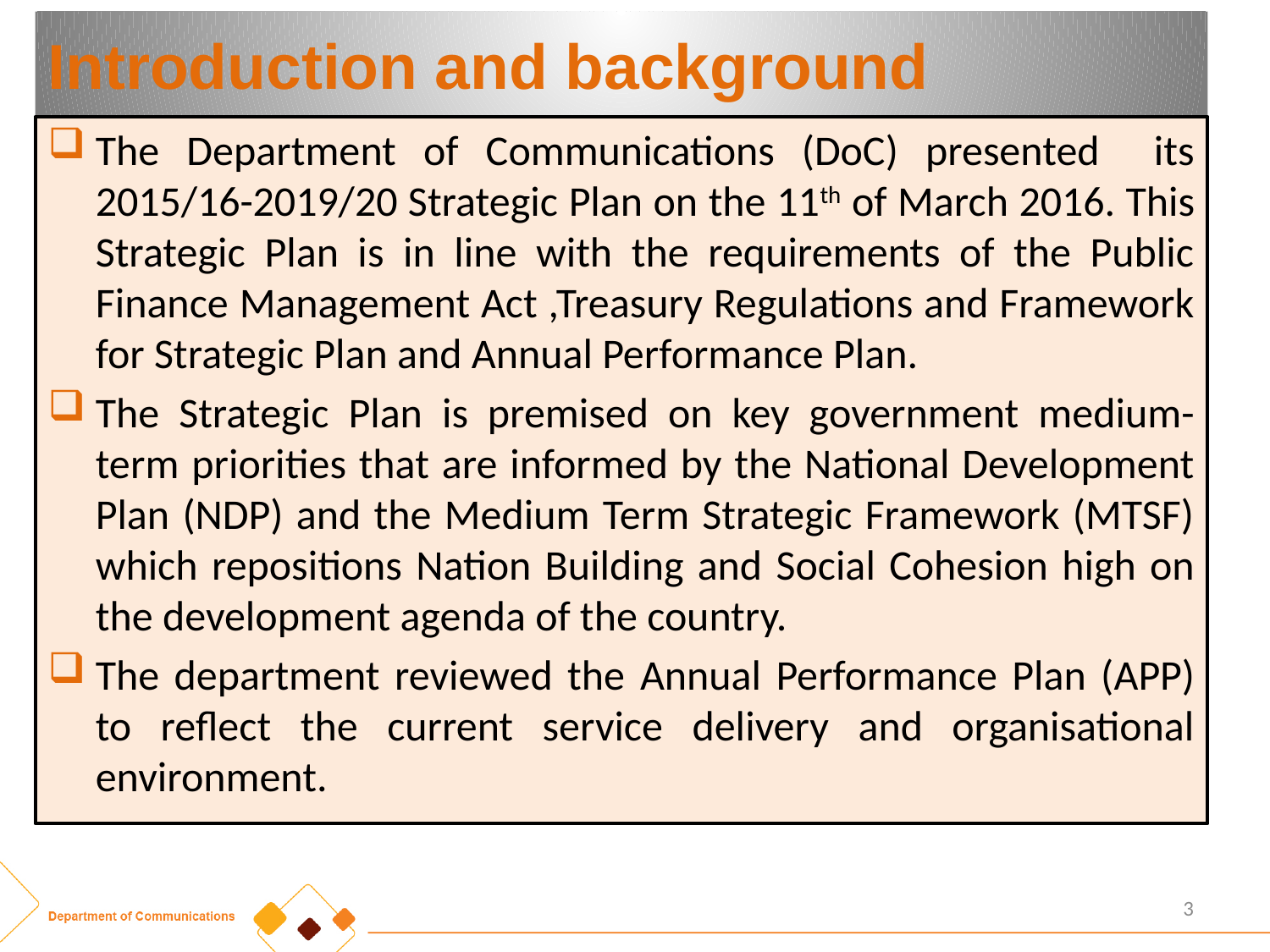

# Introduction and background
The Department of Communications (DoC) presented  its 2015/16-2019/20 Strategic Plan on the 11th of March 2016. This Strategic Plan is in line with the requirements of the Public Finance Management Act ,Treasury Regulations and Framework for Strategic Plan and Annual Performance Plan.
The Strategic Plan is premised on key government medium-term priorities that are informed by the National Development Plan (NDP) and the Medium Term Strategic Framework (MTSF) which repositions Nation Building and Social Cohesion high on the development agenda of the country.
The department reviewed the Annual Performance Plan (APP) to reflect the current service delivery and organisational environment.

3